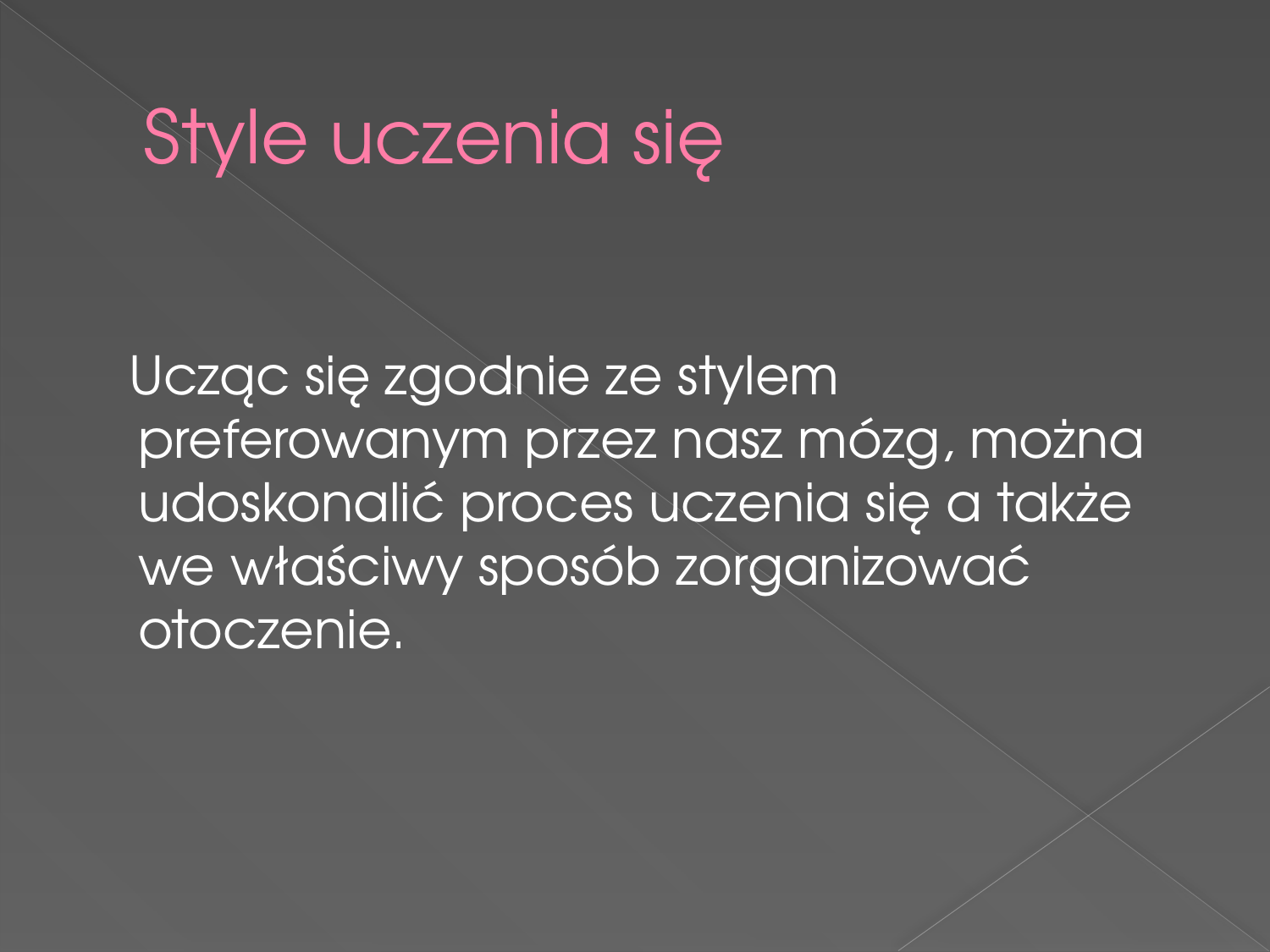

# Style uczenia się

   Ucząc się zgodnie ze stylem preferowanym przez nasz mózg, można udoskonalić proces uczenia się a także we właściwy sposób zorganizować otoczenie.